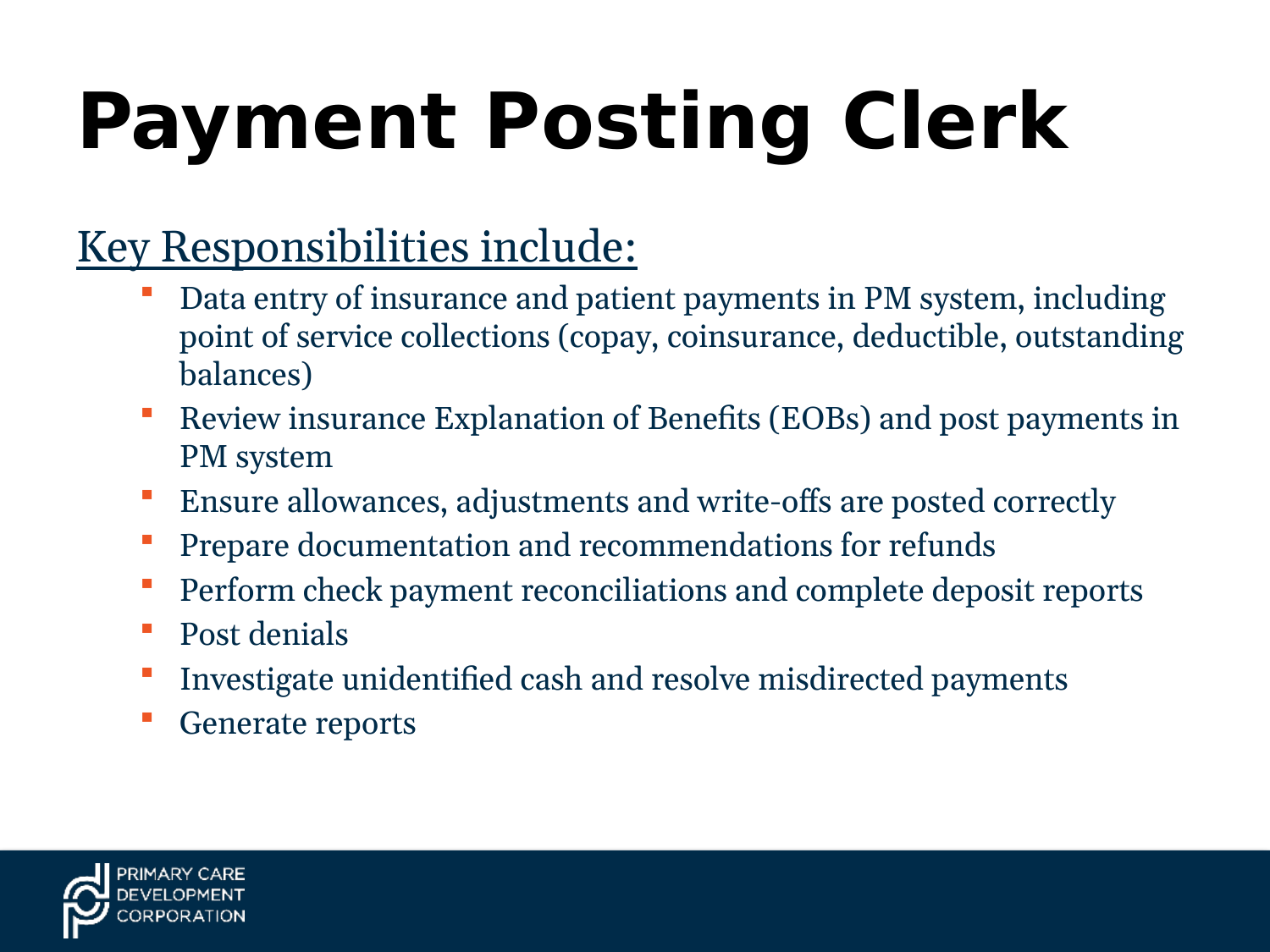

# Payment Posting Clerk
Key Responsibilities include:
Data entry of insurance and patient payments in PM system, including point of service collections (copay, coinsurance, deductible, outstanding balances)
Review insurance Explanation of Benefits (EOBs) and post payments in PM system
Ensure allowances, adjustments and write-offs are posted correctly
Prepare documentation and recommendations for refunds
Perform check payment reconciliations and complete deposit reports
Post denials
Investigate unidentified cash and resolve misdirected payments
Generate reports